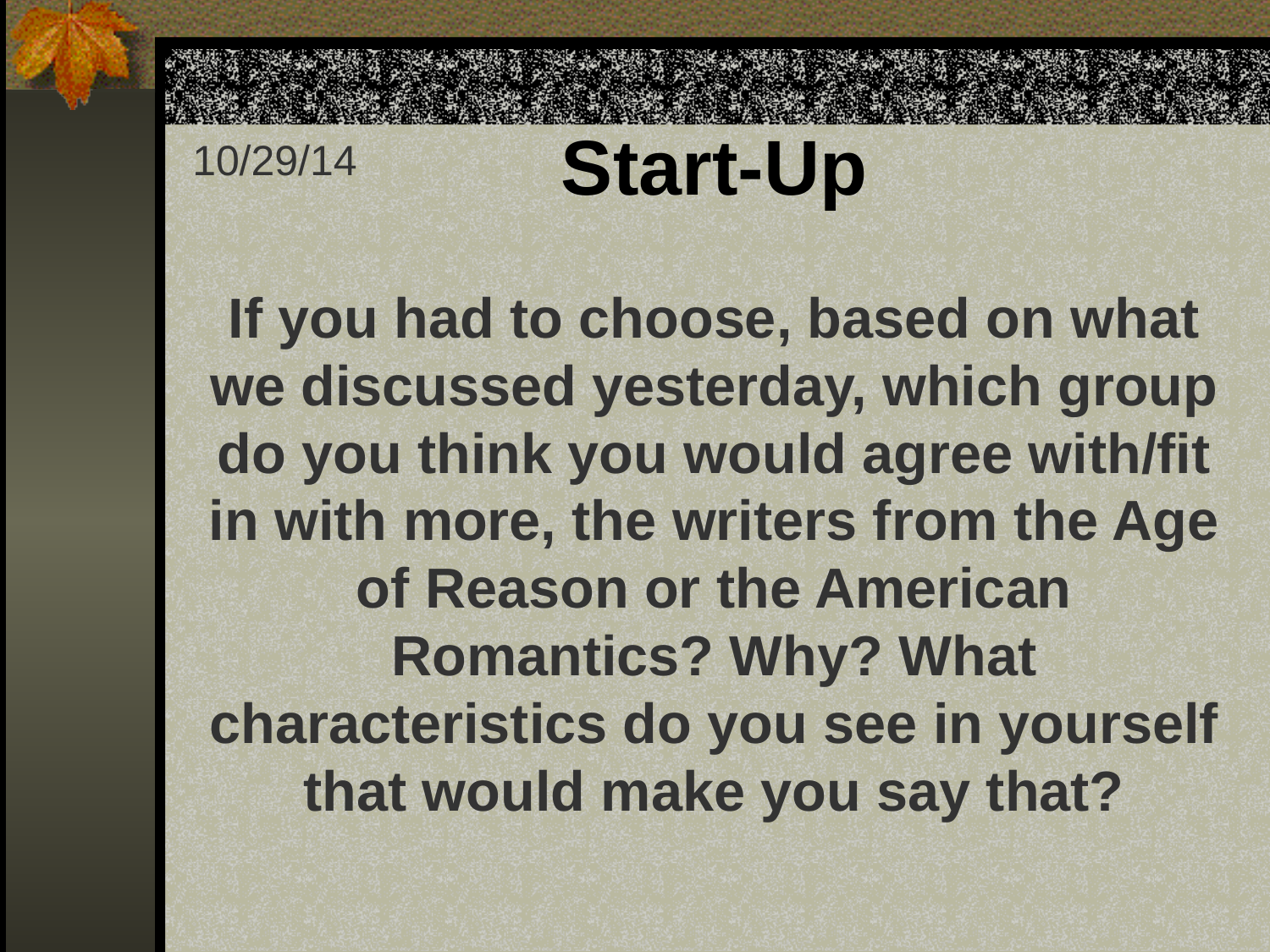

# Start-Up
10/29/14
If you had to choose, based on what we discussed yesterday, which group do you think you would agree with/fit in with more, the writers from the Age of Reason or the American Romantics? Why? What characteristics do you see in yourself that would make you say that?